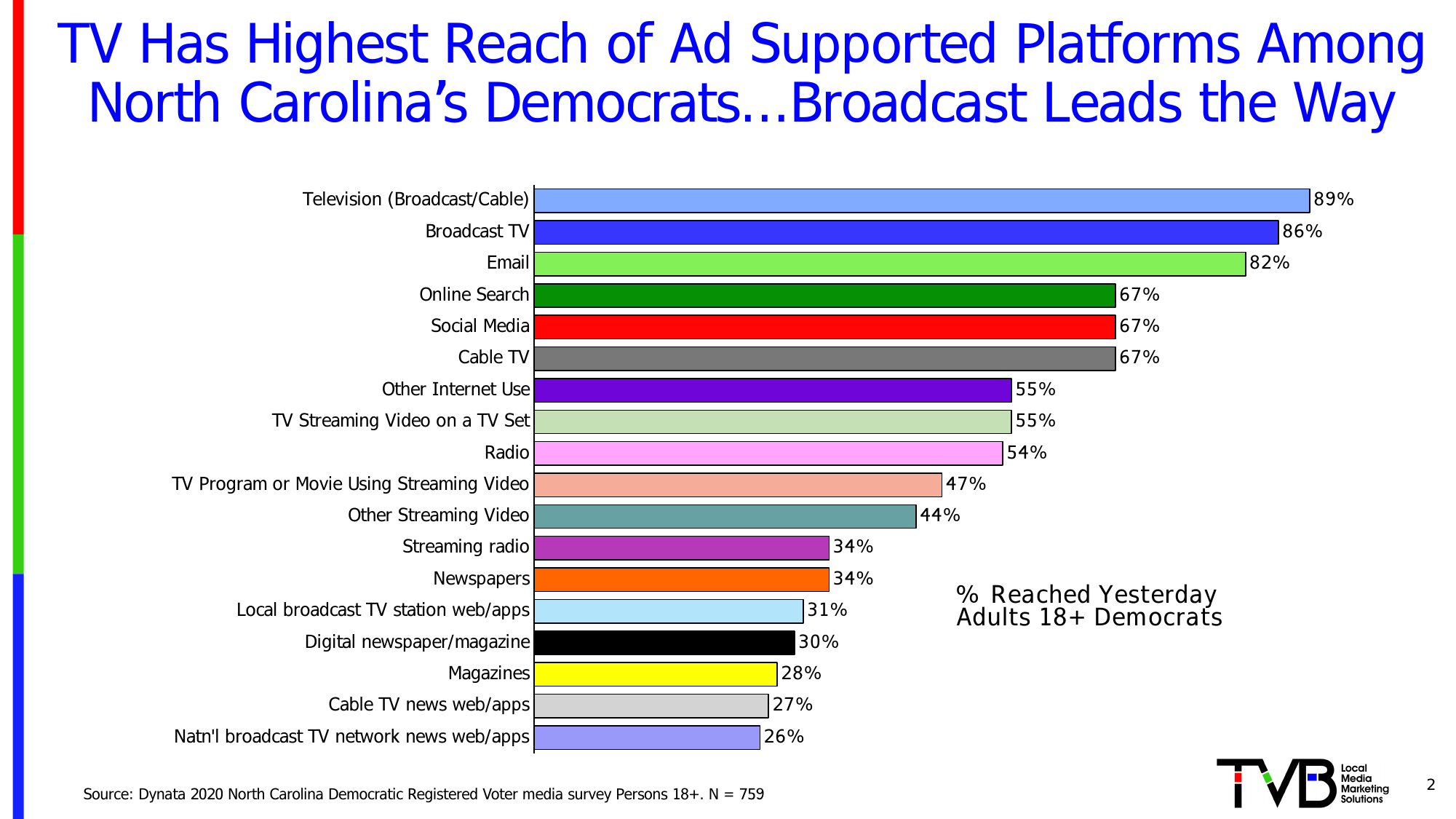

# TV Has Highest Reach of Ad Supported Platforms Among North Carolina’s Democrats...Broadcast Leads the Way

### Chart: % Reached Yesterday
 Adults 18+ Democrats

| Category | Column2 |
|---|---|
| Television (Broadcast/Cable) | 0.894 |
| Broadcast TV | 0.858 |
| Email | 0.82 |
| Online Search | 0.67 |
| Social Media | 0.67 |
| Cable TV | 0.67 |
| Other Internet Use | 0.55 |
| TV Streaming Video on a TV Set | 0.55 |
| Radio | 0.54 |
| TV Program or Movie Using Streaming Video | 0.47 |
| Other Streaming Video | 0.44 |
| Streaming radio | 0.34 |
| Newspapers | 0.34 |
| Local broadcast TV station web/apps | 0.31 |
| Digital newspaper/magazine | 0.3 |
| Magazines | 0.28 |
| Cable TV news web/apps | 0.27 |
| Natn'l broadcast TV network news web/apps | 0.26 |
2
Source: Dynata 2020 North Carolina Democratic Registered Voter media survey Persons 18+. N = 759